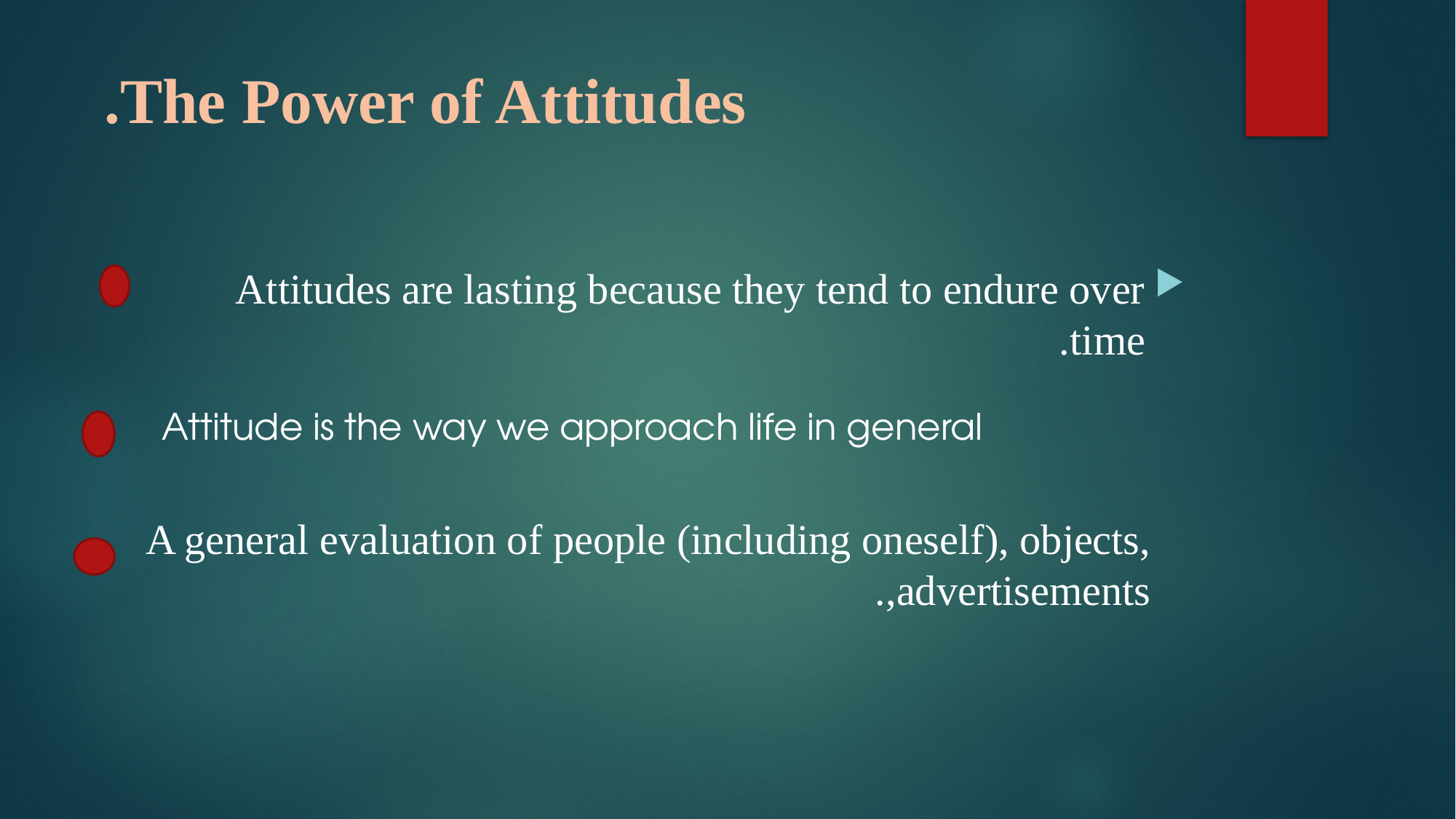

# The Power of Attitudes.
Attitudes are lasting because they tend to endure over time.

Attitude is the way we approach life in general

A general evaluation of people (including oneself), objects, advertisements,.